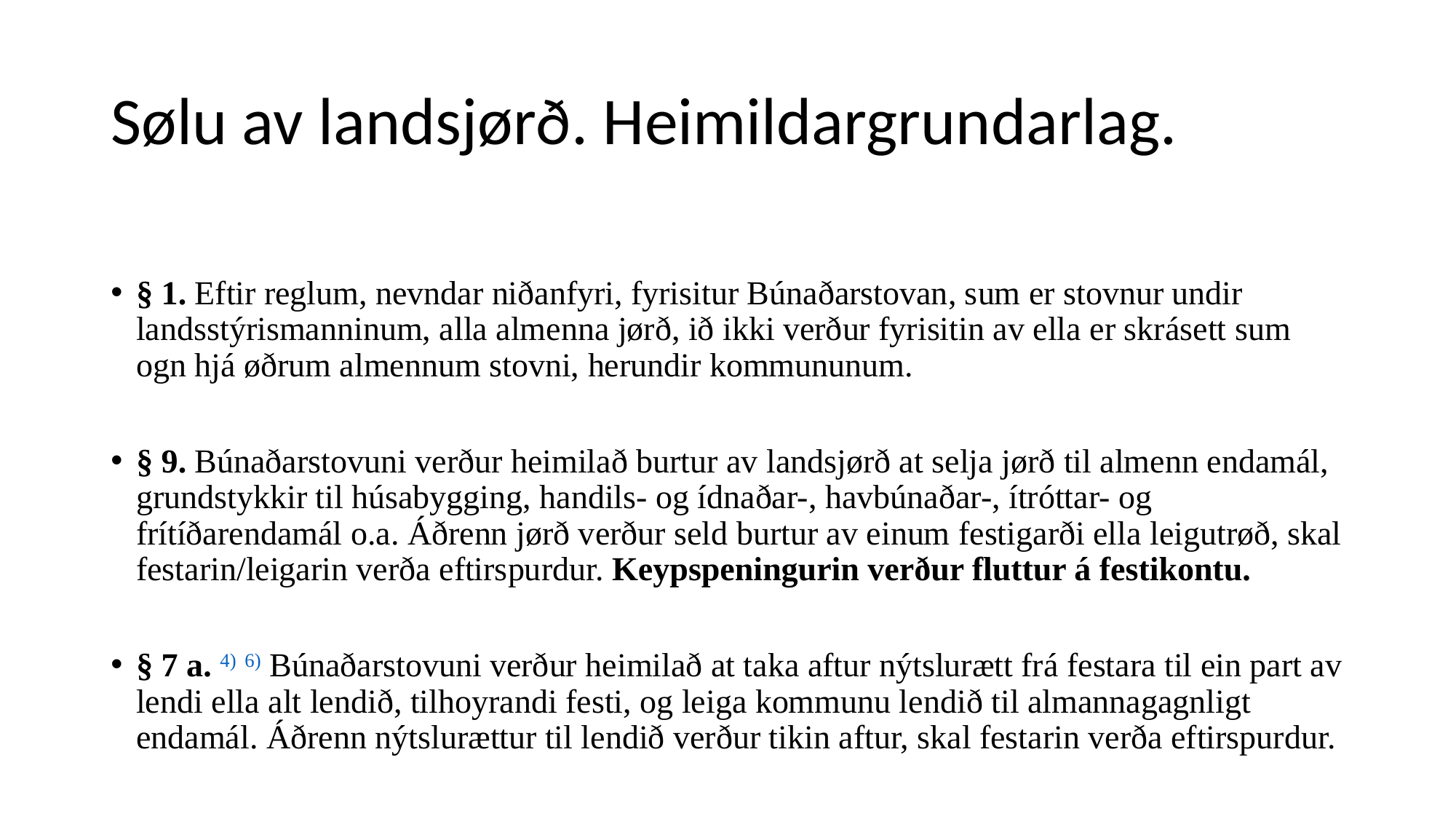

# Sølu av landsjørð. Heimildargrundarlag.

§ 1. Eftir reglum, nevndar niðanfyri, fyrisitur Búnaðarstovan, sum er stovnur undir landsstýrismanninum, alla almenna jørð, ið ikki verður fyrisitin av ella er skrásett sum ogn hjá øðrum almennum stovni, herundir kommununum.

§ 9. Búnaðarstovuni verður heimilað burtur av landsjørð at selja jørð til almenn endamál, grundstykkir til húsabygging, handils- og ídnaðar-, havbúnaðar-, ítróttar- og frítíðarendamál o.a. Áðrenn jørð verður seld burtur av einum festigarði ella leigutrøð, skal festarin/leigarin verða eftirspurdur. Keypspeningurin verður fluttur á festikontu.

§ 7 a. 4) 6) Búnaðarstovuni verður heimilað at taka aftur nýtslurætt frá festara til ein part av lendi ella alt lendið, tilhoyrandi festi, og leiga kommunu lendið til almannagagnligt endamál. Áðrenn nýtslurættur til lendið verður tikin aftur, skal festarin verða eftirspurdur.